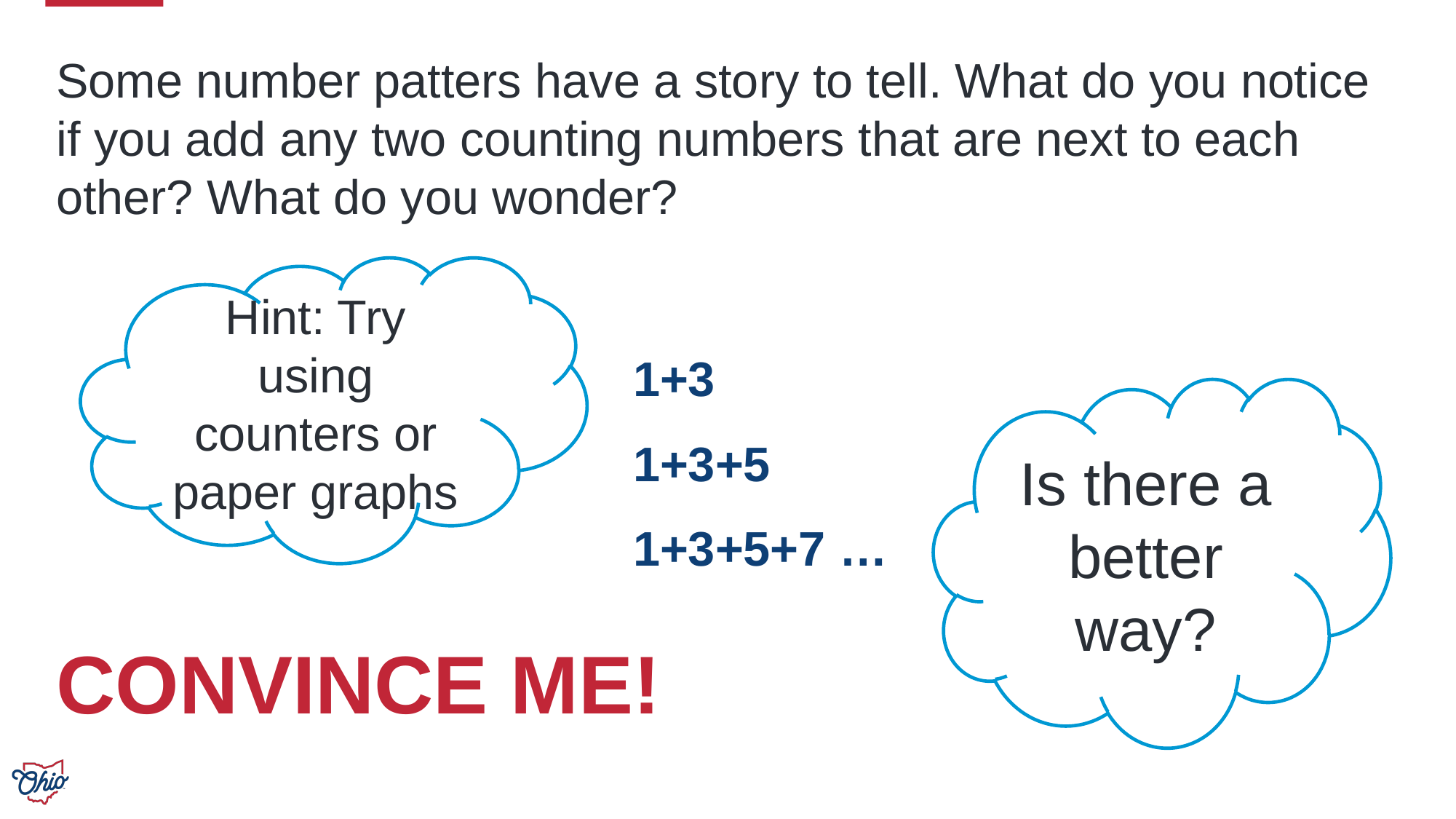

# Some number patters have a story to tell. What do you notice if you add any two counting numbers that are next to each other? What do you wonder? CONVINCE ME!
Hint: Try using counters or paper graphs
1+3
1+3+5
1+3+5+7 …
Is there a better way?